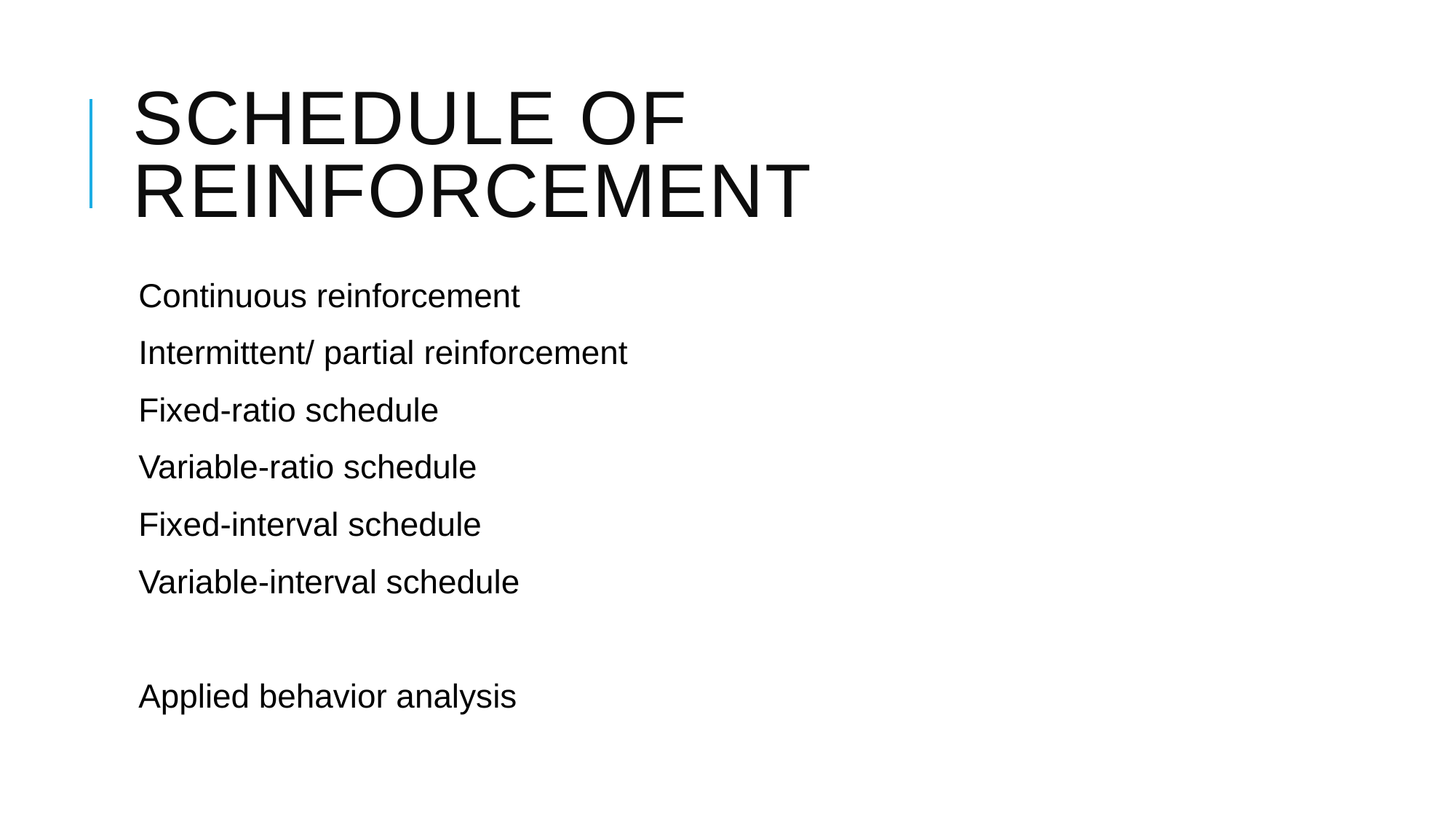

# Schedule of Reinforcement
Continuous reinforcement
Intermittent/ partial reinforcement
Fixed-ratio schedule
Variable-ratio schedule
Fixed-interval schedule
Variable-interval schedule

Applied behavior analysis